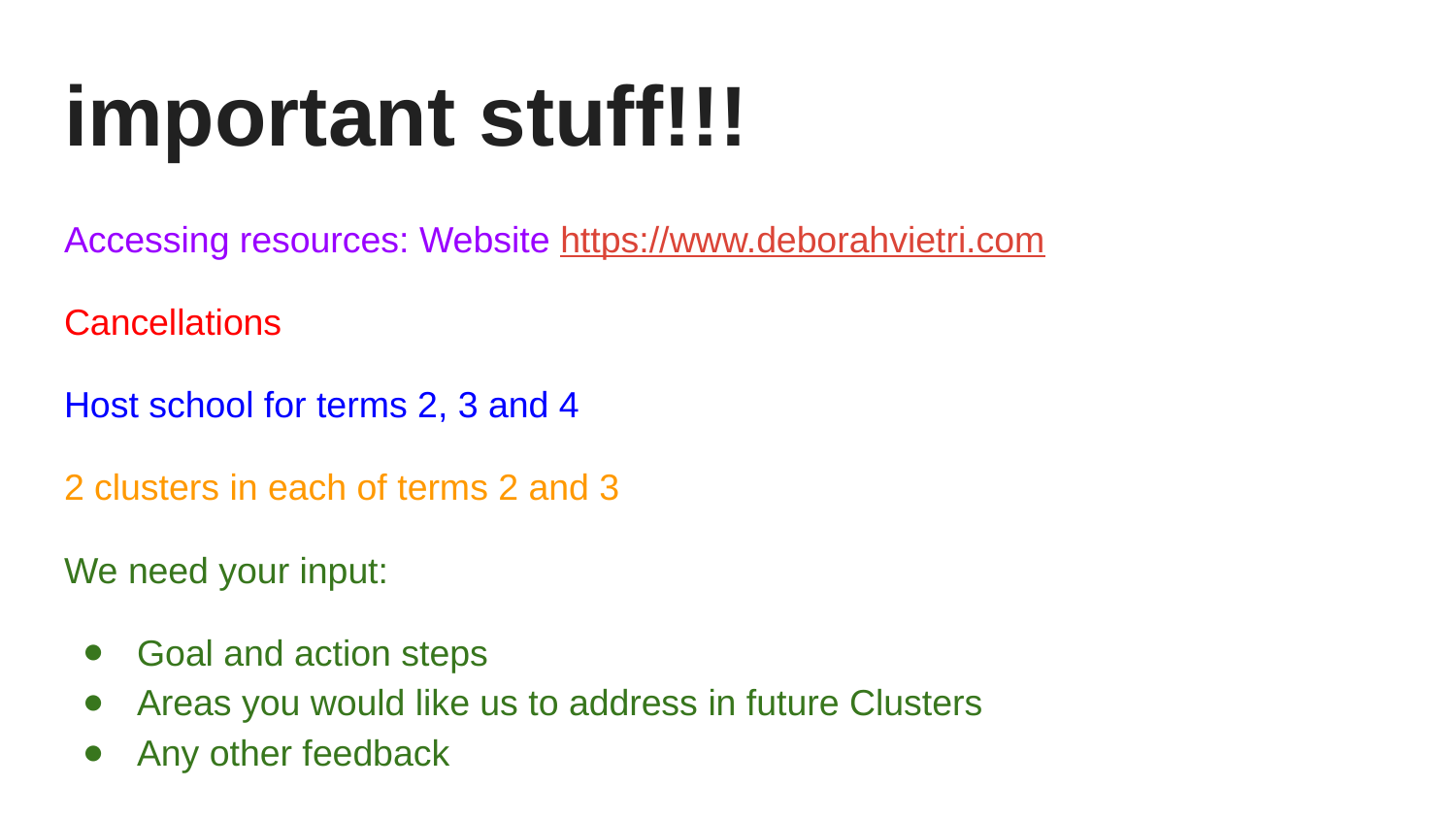

# important stuff!!!
Accessing resources: Website https://www.deborahvietri.com
Cancellations
Host school for terms 2, 3 and 4
2 clusters in each of terms 2 and 3
We need your input:
Goal and action steps
Areas you would like us to address in future Clusters
Any other feedback